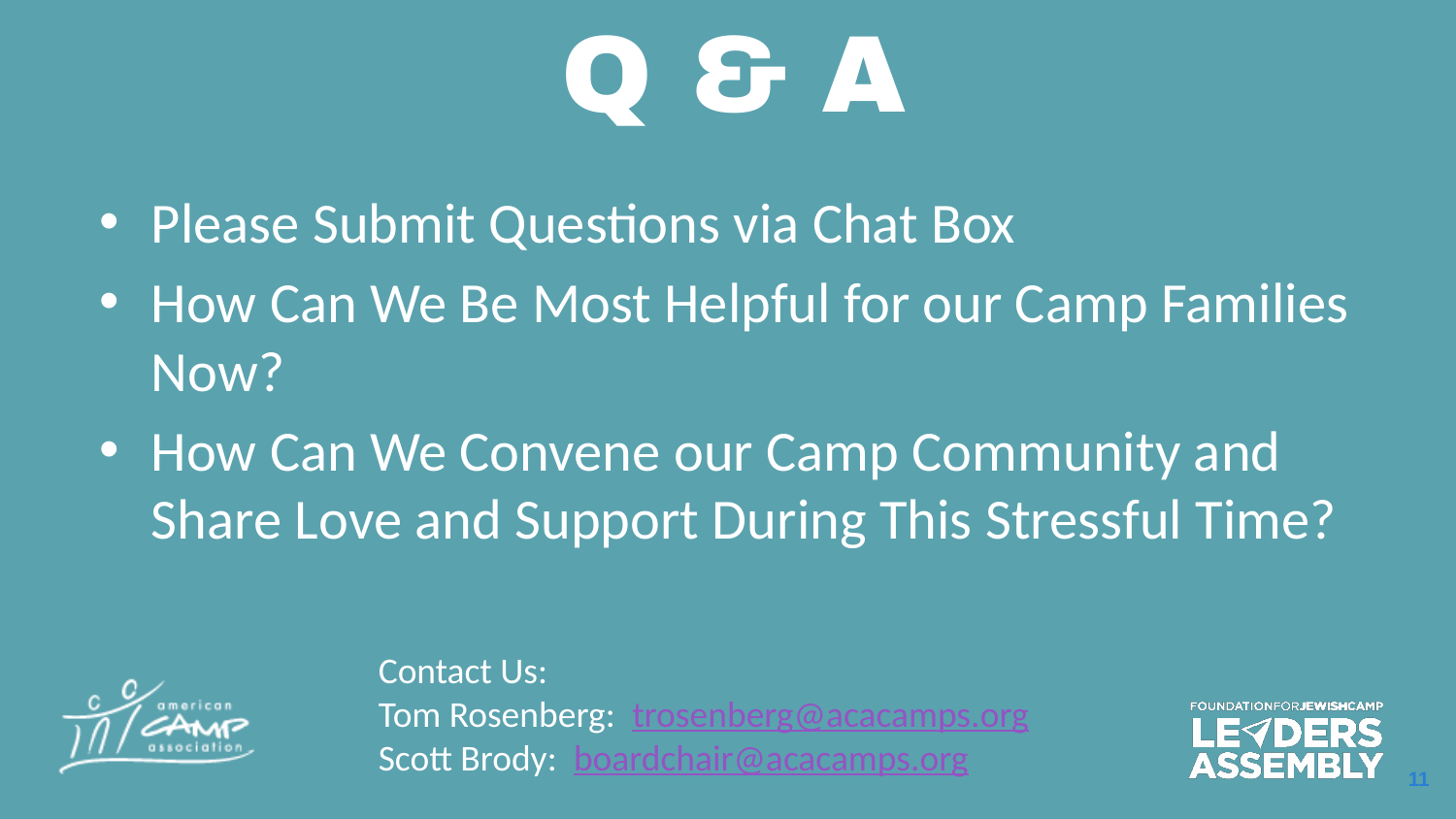

# Q & a
Please Submit Questions via Chat Box
How Can We Be Most Helpful for our Camp Families Now?
How Can We Convene our Camp Community and Share Love and Support During This Stressful Time?
Contact Us:
Tom Rosenberg:  trosenberg@acacamps.org
Scott Brody:  boardchair@acacamps.org

11